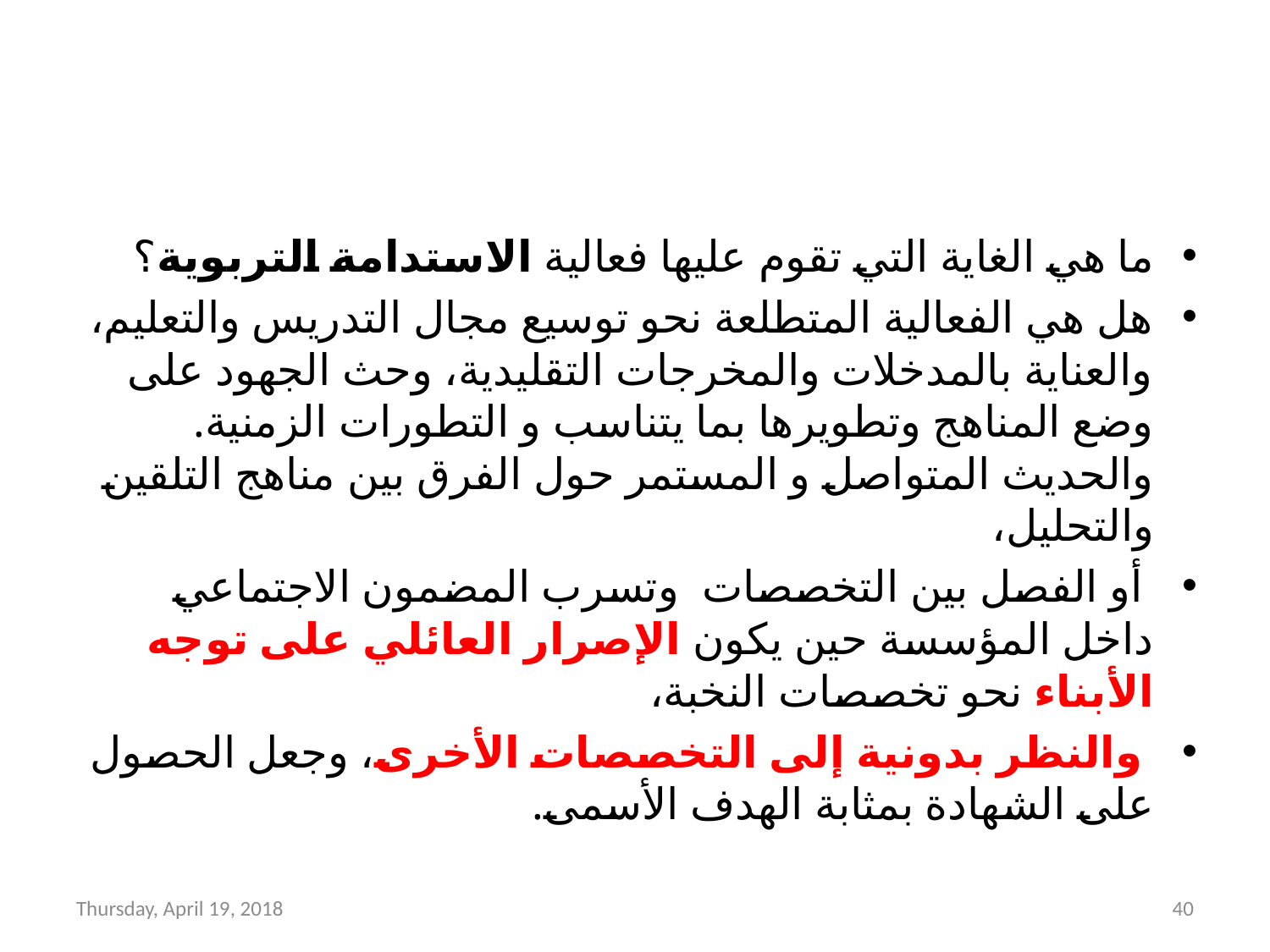

#
ما هي الغاية التي تقوم عليها فعالية الاستدامة التربوية؟
هل هي الفعالية المتطلعة نحو توسيع مجال التدريس والتعليم، والعناية بالمدخلات والمخرجات التقليدية، وحث الجهود على وضع المناهج وتطويرها بما يتناسب و التطورات الزمنية.  والحديث المتواصل و المستمر حول الفرق بين مناهج التلقين والتحليل،
 أو الفصل بين التخصصات  وتسرب المضمون الاجتماعي داخل المؤسسة حين يكون الإصرار العائلي على توجه الأبناء نحو تخصصات النخبة،
 والنظر بدونية إلى التخصصات الأخرى، وجعل الحصول على الشهادة بمثابة الهدف الأسمى.
Thursday, April 19, 2018
40